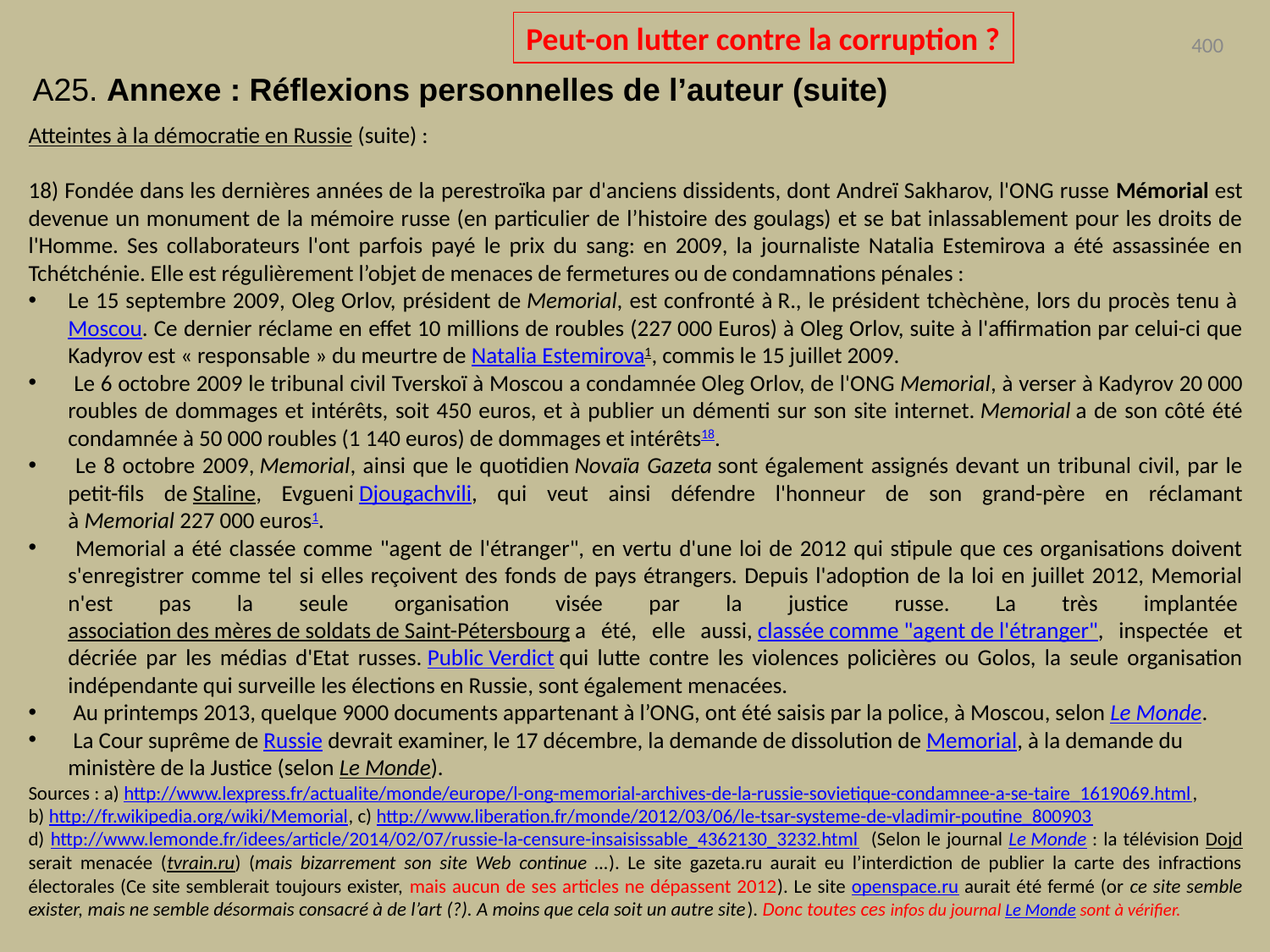

Peut-on lutter contre la corruption ?
400
A25. Annexe : Réflexions personnelles de l’auteur (suite)
Atteintes à la démocratie en Russie (suite) :

18) Fondée dans les dernières années de la perestroïka par d'anciens dissidents, dont Andreï Sakharov, l'ONG russe Mémorial est devenue un monument de la mémoire russe (en particulier de l’histoire des goulags) et se bat inlassablement pour les droits de l'Homme. Ses collaborateurs l'ont parfois payé le prix du sang: en 2009, la journaliste Natalia Estemirova a été assassinée en Tchétchénie. Elle est régulièrement l’objet de menaces de fermetures ou de condamnations pénales :
Le 15 septembre 2009, Oleg Orlov, président de Memorial, est confronté à R., le président tchèchène, lors du procès tenu à Moscou. Ce dernier réclame en effet 10 millions de roubles (227 000 Euros) à Oleg Orlov, suite à l'affirmation par celui-ci que Kadyrov est « responsable » du meurtre de Natalia Estemirova1, commis le 15 juillet 2009.
 Le 6 octobre 2009 le tribunal civil Tverskoï à Moscou a condamnée Oleg Orlov, de l'ONG Memorial, à verser à Kadyrov 20 000 roubles de dommages et intérêts, soit 450 euros, et à publier un démenti sur son site internet. Memorial a de son côté été condamnée à 50 000 roubles (1 140 euros) de dommages et intérêts18.
 Le 8 octobre 2009, Memorial, ainsi que le quotidien Novaïa Gazeta sont également assignés devant un tribunal civil, par le petit-fils de Staline, Evgueni Djougachvili, qui veut ainsi défendre l'honneur de son grand-père en réclamant à Memorial 227 000 euros1.
 Memorial a été classée comme "agent de l'étranger", en vertu d'une loi de 2012 qui stipule que ces organisations doivent s'enregistrer comme tel si elles reçoivent des fonds de pays étrangers. Depuis l'adoption de la loi en juillet 2012, Memorial n'est pas la seule organisation visée par la justice russe. La très implantée association des mères de soldats de Saint-Pétersbourg a été, elle aussi, classée comme "agent de l'étranger", inspectée et décriée par les médias d'Etat russes. Public Verdict qui lutte contre les violences policières ou Golos, la seule organisation indépendante qui surveille les élections en Russie, sont également menacées.
 Au printemps 2013, quelque 9000 documents appartenant à l’ONG, ont été saisis par la police, à Moscou, selon Le Monde.
 La Cour suprême de Russie devrait examiner, le 17 décembre, la demande de dissolution de Memorial, à la demande du ministère de la Justice (selon Le Monde).
Sources : a) http://www.lexpress.fr/actualite/monde/europe/l-ong-memorial-archives-de-la-russie-sovietique-condamnee-a-se-taire_1619069.html,
b) http://fr.wikipedia.org/wiki/Memorial, c) http://www.liberation.fr/monde/2012/03/06/le-tsar-systeme-de-vladimir-poutine_800903
d) http://www.lemonde.fr/idees/article/2014/02/07/russie-la-censure-insaisissable_4362130_3232.html  (Selon le journal Le Monde : la télévision Dojd serait menacée (tvrain.ru) (mais bizarrement son site Web continue …). Le site gazeta.ru aurait eu l’interdiction de publier la carte des infractions électorales (Ce site semblerait toujours exister, mais aucun de ses articles ne dépassent 2012). Le site openspace.ru aurait été fermé (or ce site semble exister, mais ne semble désormais consacré à de l’art (?). A moins que cela soit un autre site). Donc toutes ces infos du journal Le Monde sont à vérifier.